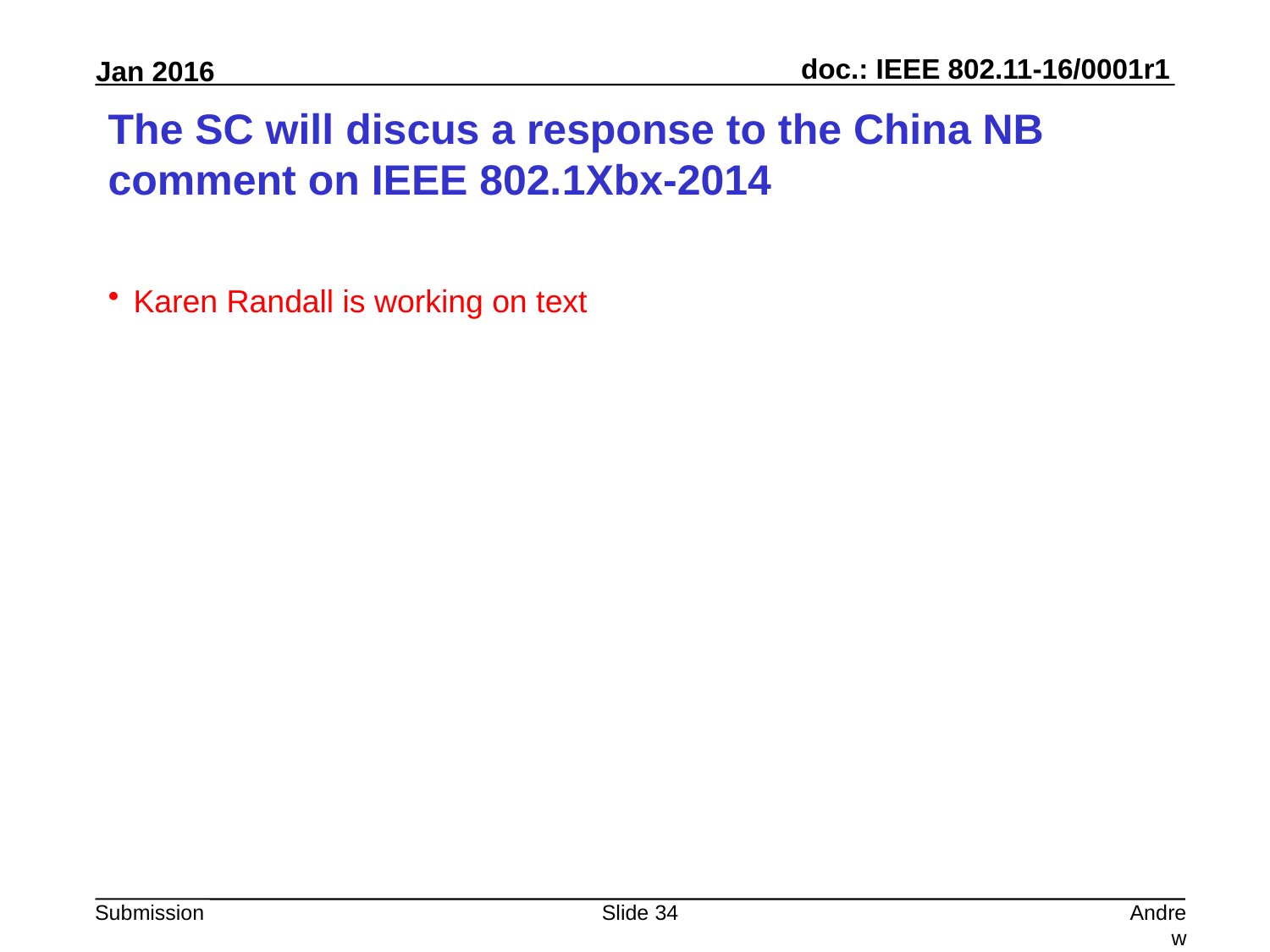

# The SC will discus a response to the China NB comment on IEEE 802.1Xbx-2014
Karen Randall is working on text
Slide 34
Andrew Myles, Cisco